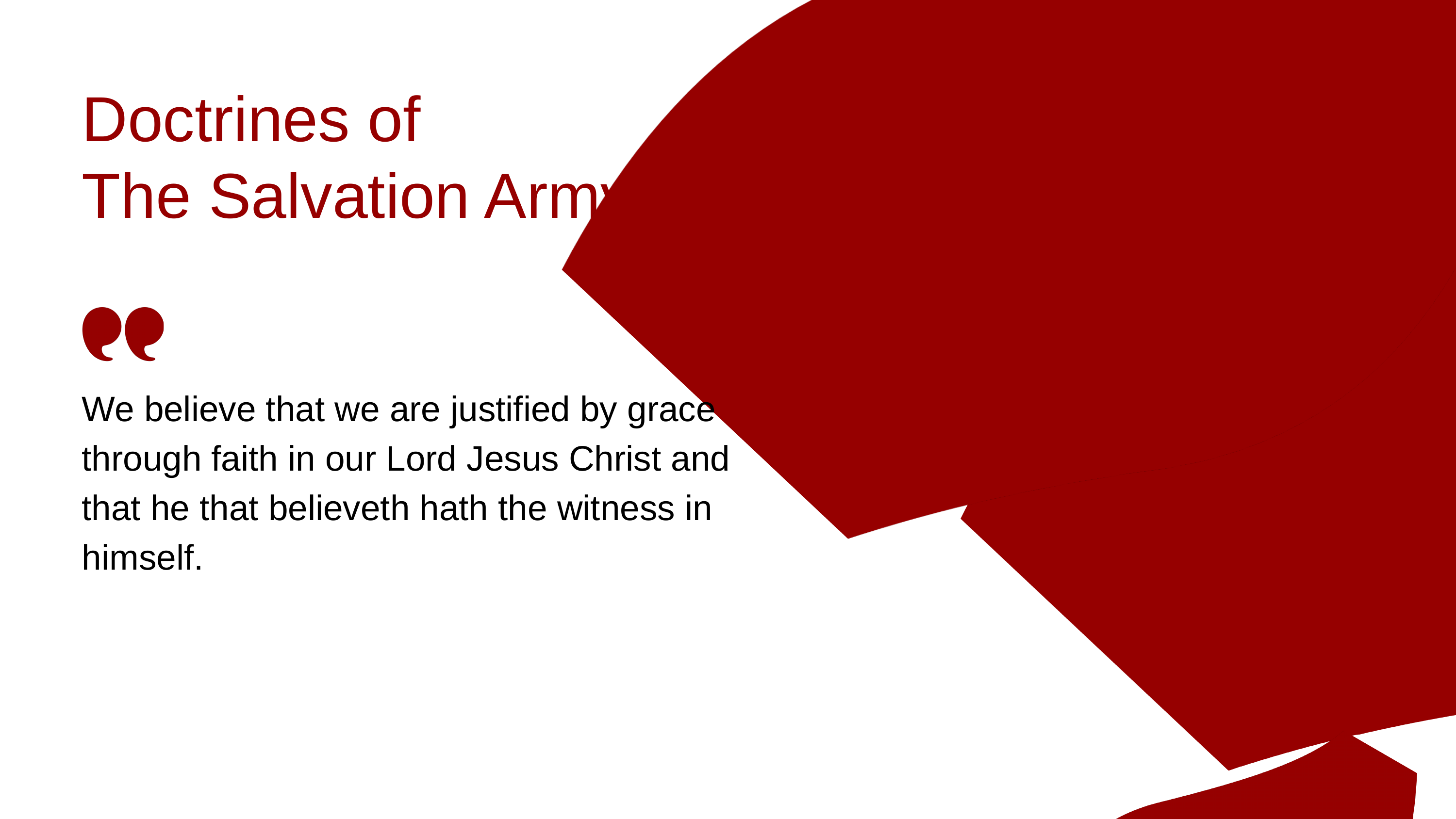

Doctrines of
The Salvation Army

We believe that we are justified by grace through faith in our Lord Jesus Christ and that he that believeth hath the witness in himself.